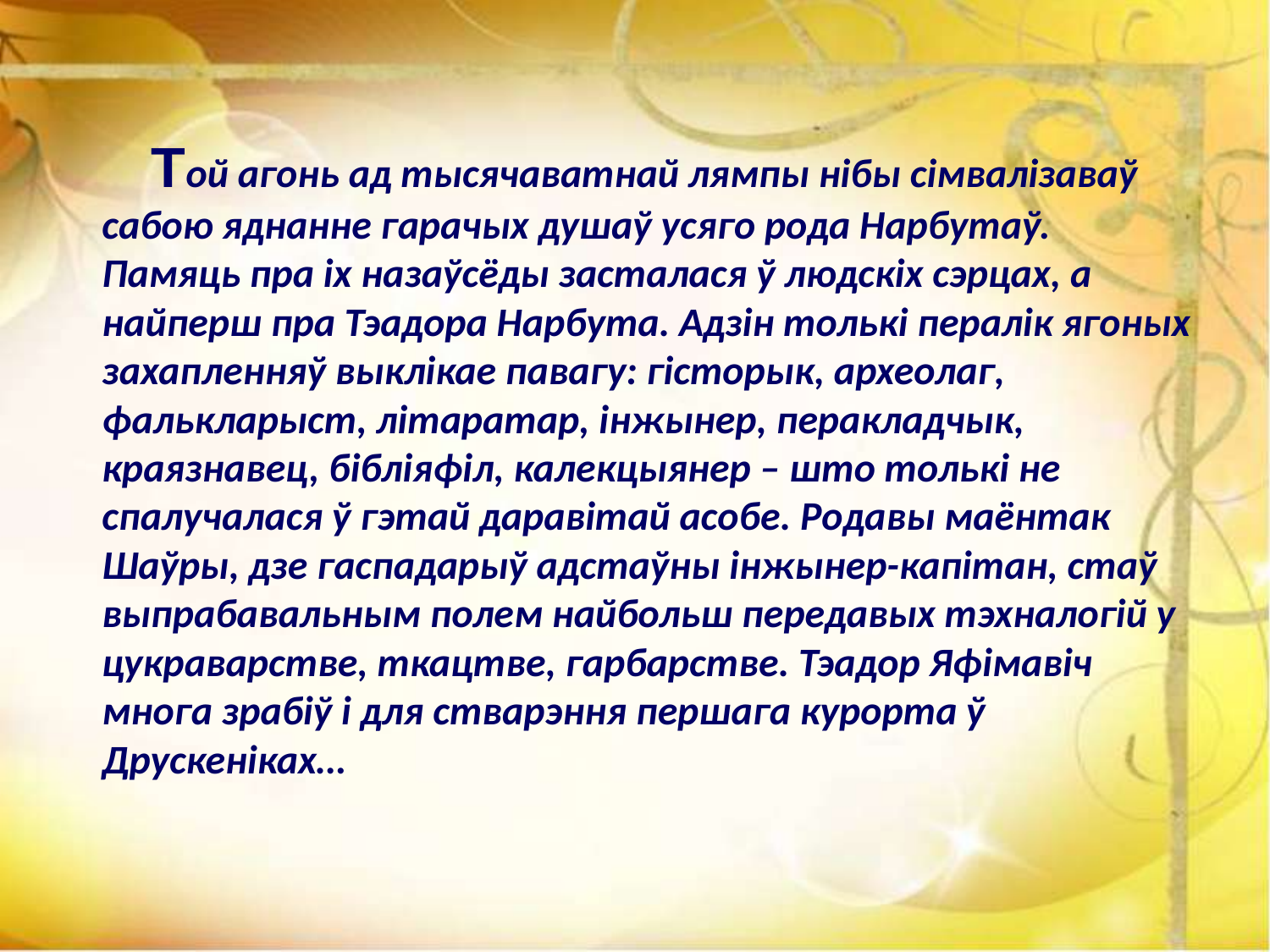

# Той агонь ад тысячаватнай лямпы нібы сімвалізаваў сабою яднанне гарачых душаў усяго рода Нарбутаў. Памяць пра іх назаўсёды засталася ў людскіх сэрцах, а найперш пра Тэадора Нарбута. Адзін толькі пералік ягоных захапленняў выклікае павагу: гісторык, археолаг, фалькларыст, літаратар, інжынер, перакладчык, краязнавец, бібліяфіл, калекцыянер – што толькі не спалучалася ў гэтай даравітай асобе. Родавы маёнтак Шаўры, дзе гаспадарыў адстаўны інжынер-капітан, стаў выпрабавальным полем найбольш передавых тэхналогій у цукраварстве, ткацтве, гарбарстве. Тэадор Яфімавіч многа зрабіў і для стварэння першага курорта ў Друскеніках…